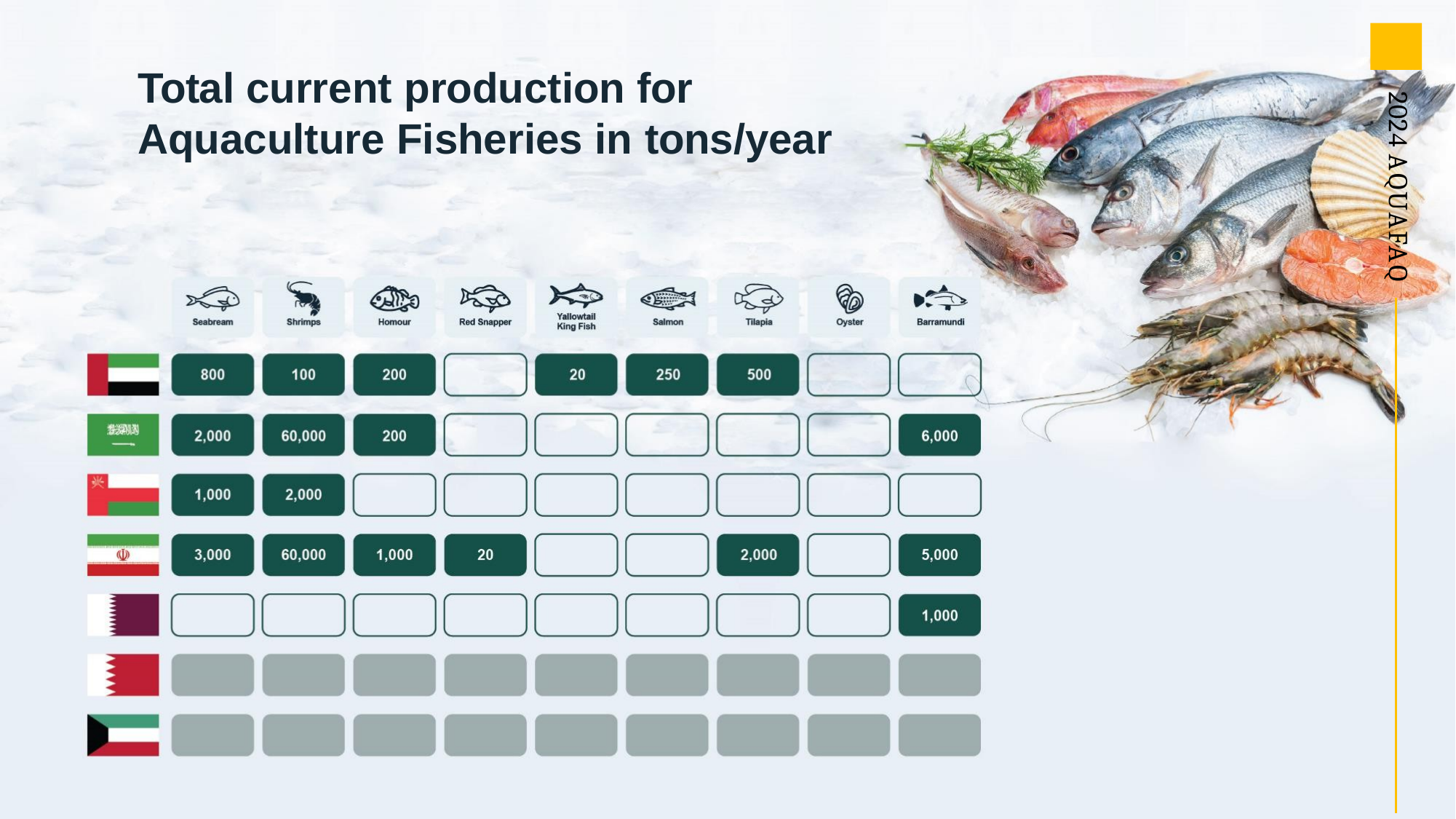

# Total current production for Aquaculture Fisheries in tons/year
2024 AQUAFAQ